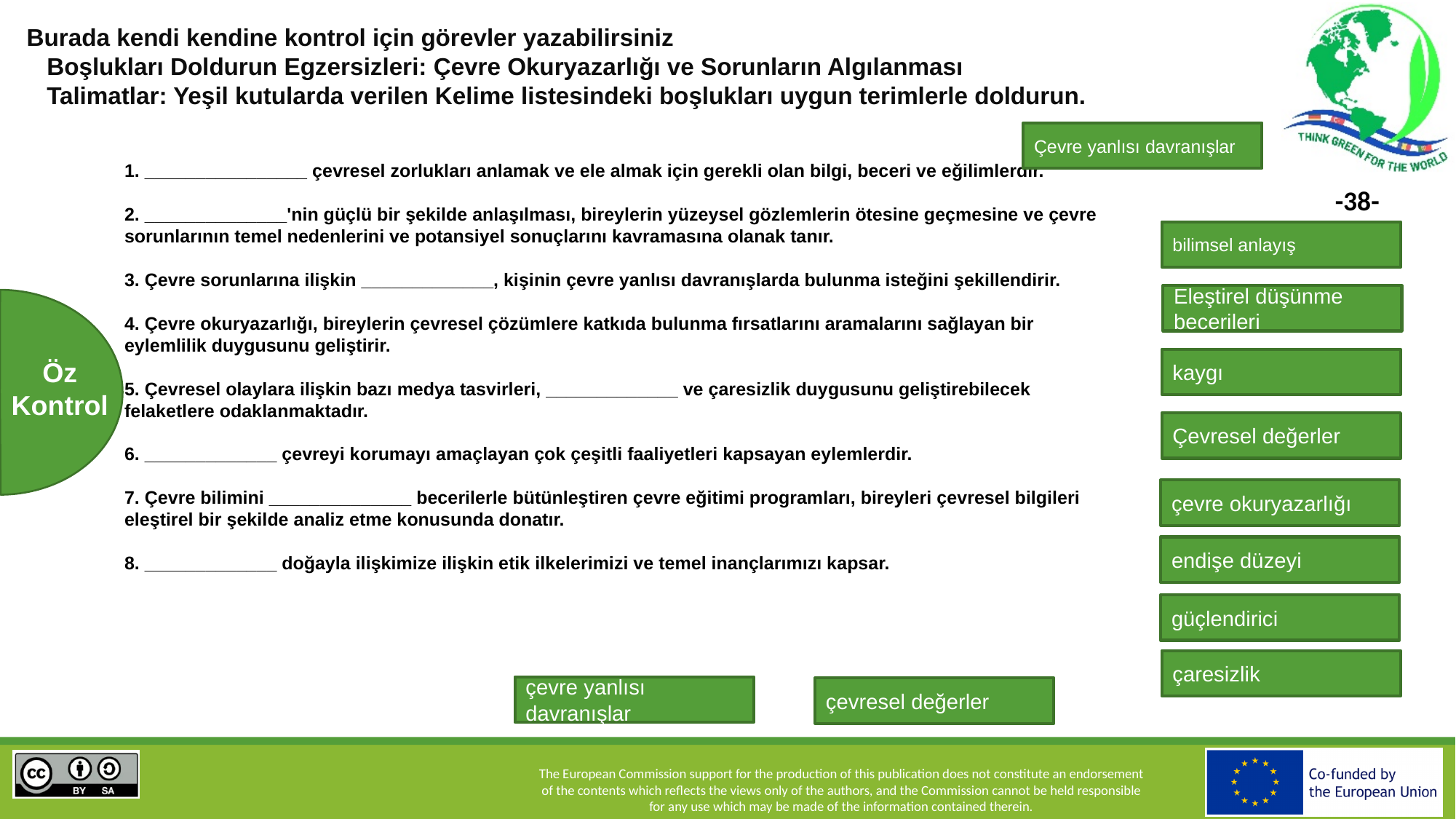

Burada kendi kendine kontrol için görevler yazabilirsiniz
   Boşlukları Doldurun Egzersizleri: Çevre Okuryazarlığı ve Sorunların Algılanması
   Talimatlar: Yeşil kutularda verilen Kelime listesindeki boşlukları uygun terimlerle doldurun.
Çevre yanlısı davranışlar

1. ________________ çevresel zorlukları anlamak ve ele almak için gerekli olan bilgi, beceri ve eğilimlerdir.

2. ______________'nin güçlü bir şekilde anlaşılması, bireylerin yüzeysel gözlemlerin ötesine geçmesine ve çevre sorunlarının temel nedenlerini ve potansiyel sonuçlarını kavramasına olanak tanır.

3. Çevre sorunlarına ilişkin _____________, kişinin çevre yanlısı davranışlarda bulunma isteğini şekillendirir.

4. Çevre okuryazarlığı, bireylerin çevresel çözümlere katkıda bulunma fırsatlarını aramalarını sağlayan bir eylemlilik duygusunu geliştirir.

5. Çevresel olaylara ilişkin bazı medya tasvirleri, _____________ ve çaresizlik duygusunu geliştirebilecek felaketlere odaklanmaktadır.

6. _____________ çevreyi korumayı amaçlayan çok çeşitli faaliyetleri kapsayan eylemlerdir.

7. Çevre bilimini ______________ becerilerle bütünleştiren çevre eğitimi programları, bireyleri çevresel bilgileri eleştirel bir şekilde analiz etme konusunda donatır.

8. _____________ doğayla ilişkimize ilişkin etik ilkelerimizi ve temel inançlarımızı kapsar.
bilimsel anlayış
Eleştirel düşünme becerileri

kaygı
Öz Kontrol
Çevresel değerler
çevre okuryazarlığı
endişe düzeyi
güçlendirici
çaresizlik
çevre yanlısı davranışlar
çevresel değerler